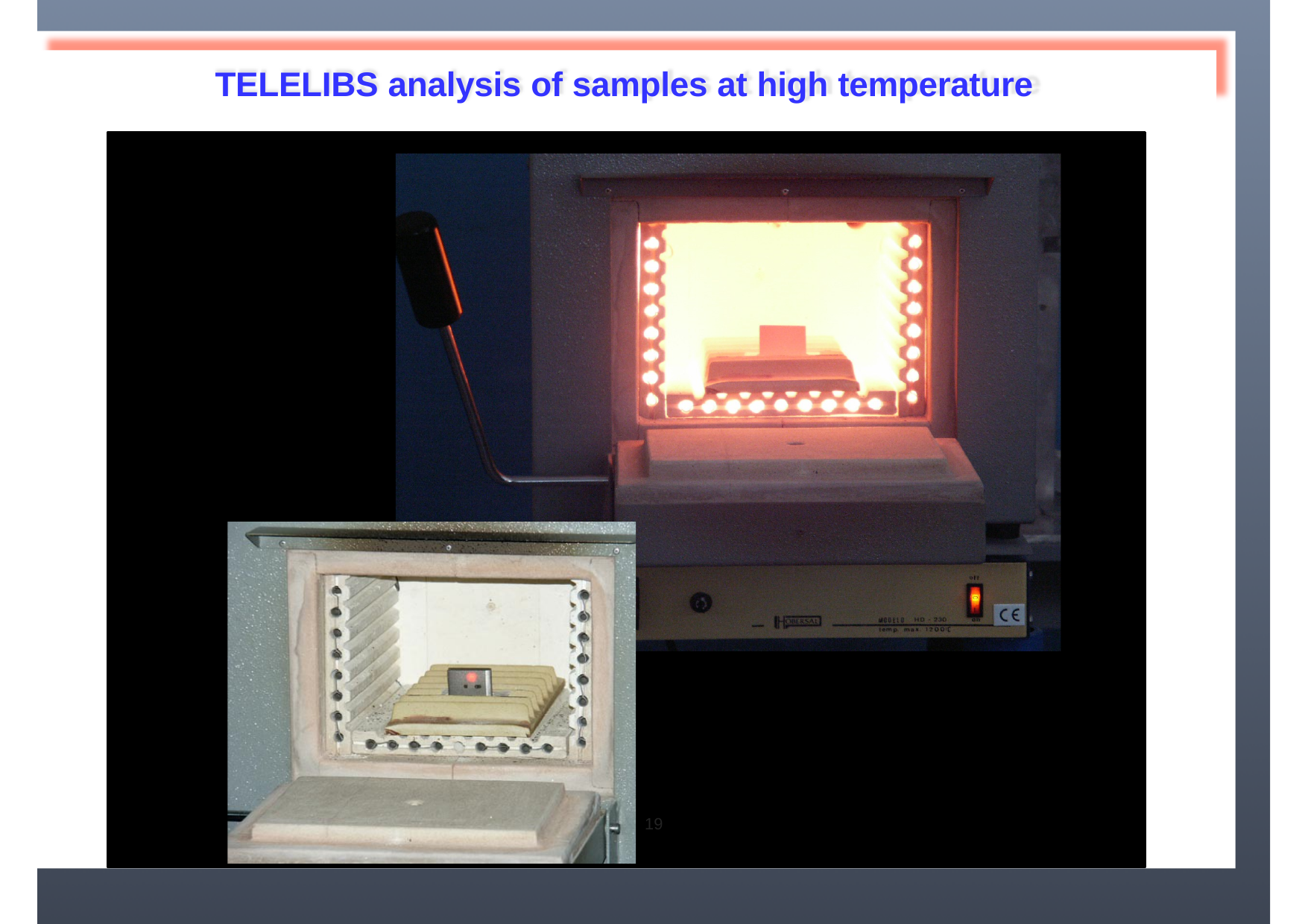

TELELIBS analysis of samples at high temperature

19